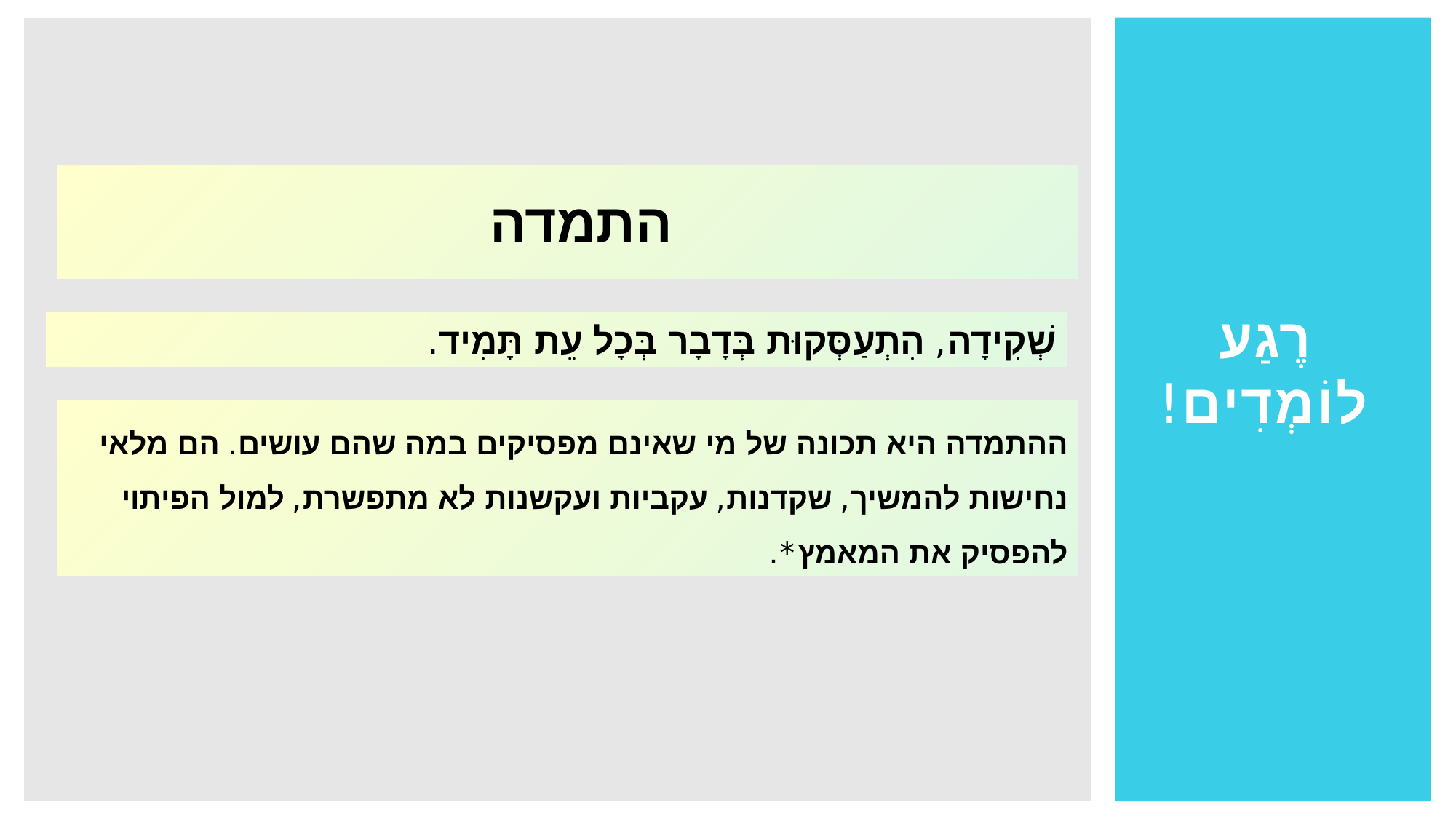

התמדה
# רֶגַע לוֹמְדִים!
שְׁקִידָה, הִתְעַסְּקוּת בְּדָבָר בְּכָל עֵת תָּמִיד.
ההתמדה היא תכונה של מי שאינם מפסיקים במה שהם עושים. הם מלאי נחישות להמשיך, שקדנות, עקביות ועקשנות לא מתפשרת, למול הפיתוי להפסיק את המאמץ*.